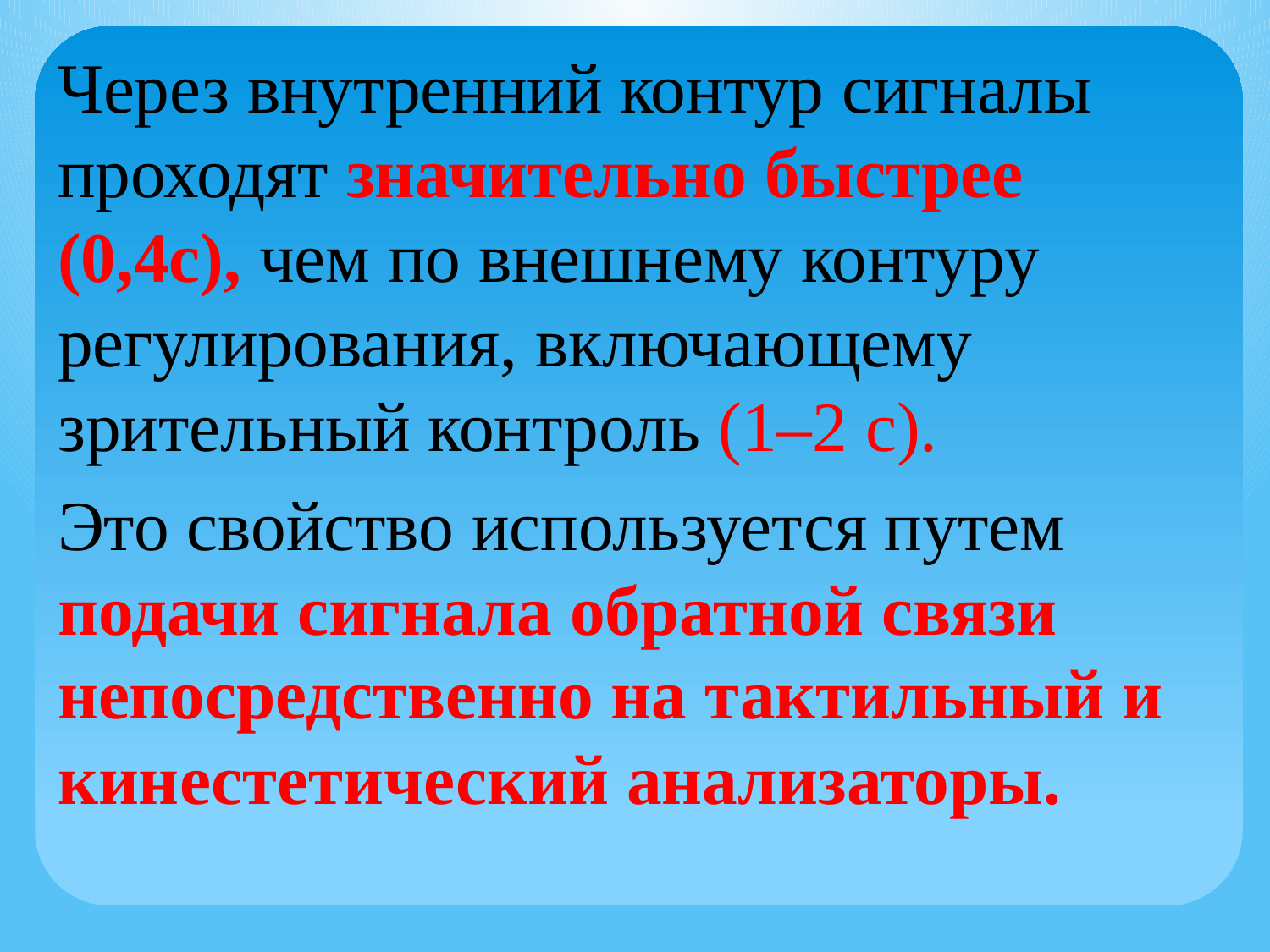

Через внутренний контур сигналы проходят значительно быстрее (0,4с), чем по внешнему контуру регулирования, включающему зрительный контроль (1–2 с).
Это свойство используется путем подачи сигнала обратной связи непосредственно на тактильный и кинестетический анализаторы.